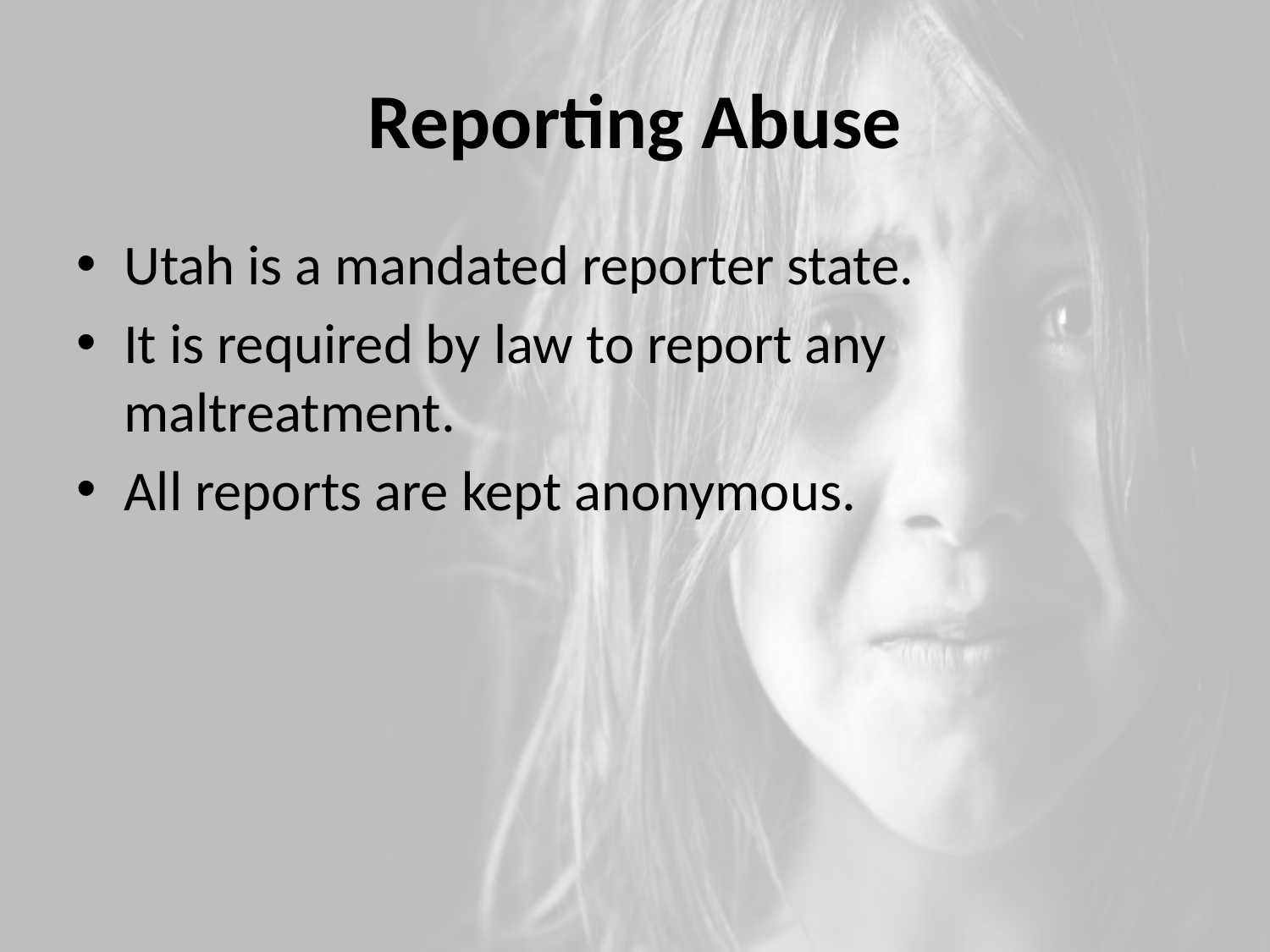

# Reporting Abuse
Utah is a mandated reporter state.
It is required by law to report any maltreatment.
All reports are kept anonymous.